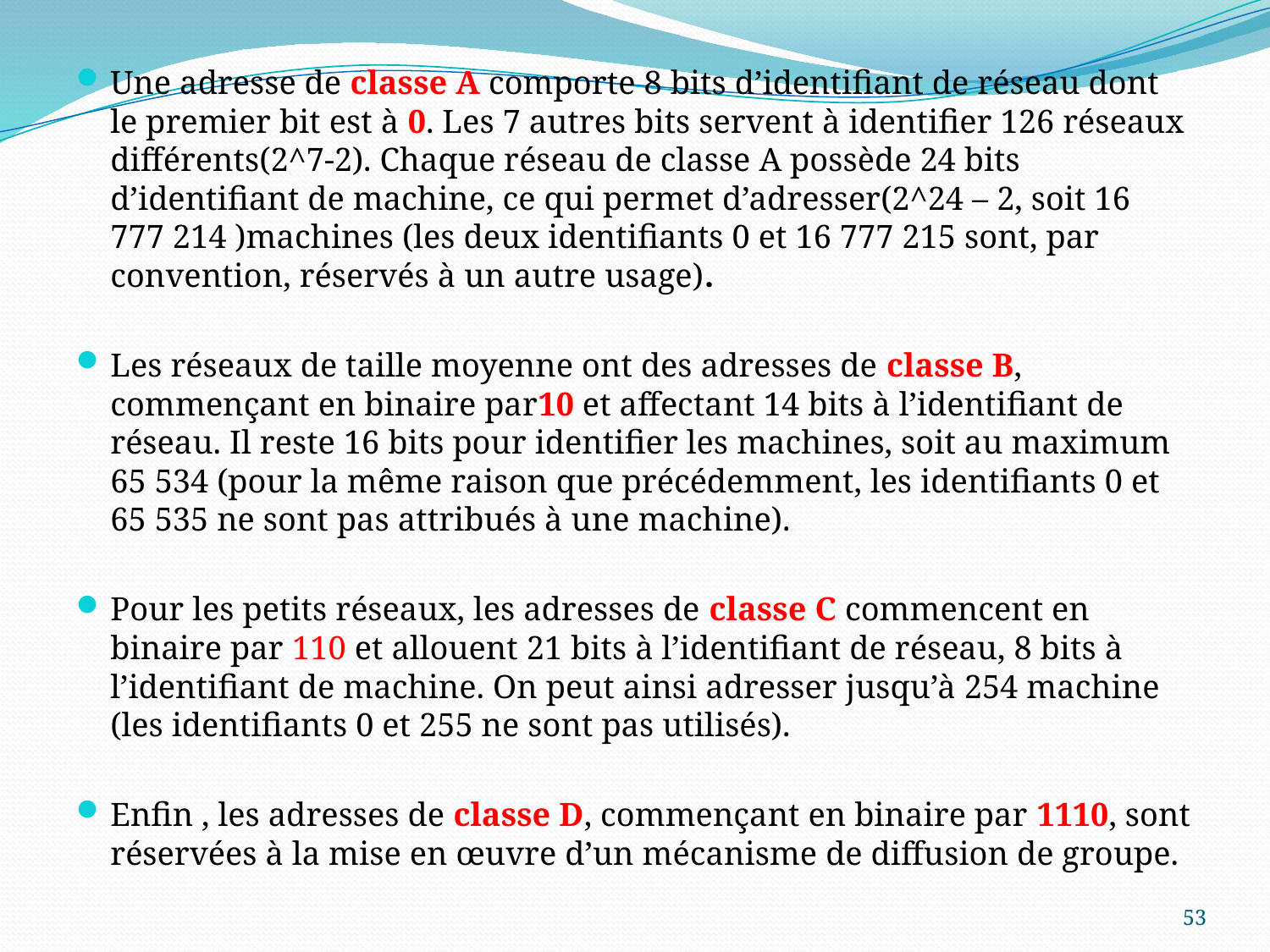

Une adresse de classe A comporte 8 bits d’identifiant de réseau dont le premier bit est à 0. Les 7 autres bits servent à identifier 126 réseaux différents(2^7-2). Chaque réseau de classe A possède 24 bits d’identifiant de machine, ce qui permet d’adresser(2^24 – 2, soit 16 777 214 )machines (les deux identifiants 0 et 16 777 215 sont, par convention, réservés à un autre usage).

Les réseaux de taille moyenne ont des adresses de classe B, commençant en binaire par10 et affectant 14 bits à l’identifiant de réseau. Il reste 16 bits pour identifier les machines, soit au maximum 65 534 (pour la même raison que précédemment, les identifiants 0 et 65 535 ne sont pas attribués à une machine).

Pour les petits réseaux, les adresses de classe C commencent en binaire par 110 et allouent 21 bits à l’identifiant de réseau, 8 bits à l’identifiant de machine. On peut ainsi adresser jusqu’à 254 machine (les identifiants 0 et 255 ne sont pas utilisés).

Enfin , les adresses de classe D, commençant en binaire par 1110, sont réservées à la mise en œuvre d’un mécanisme de diffusion de groupe.
53